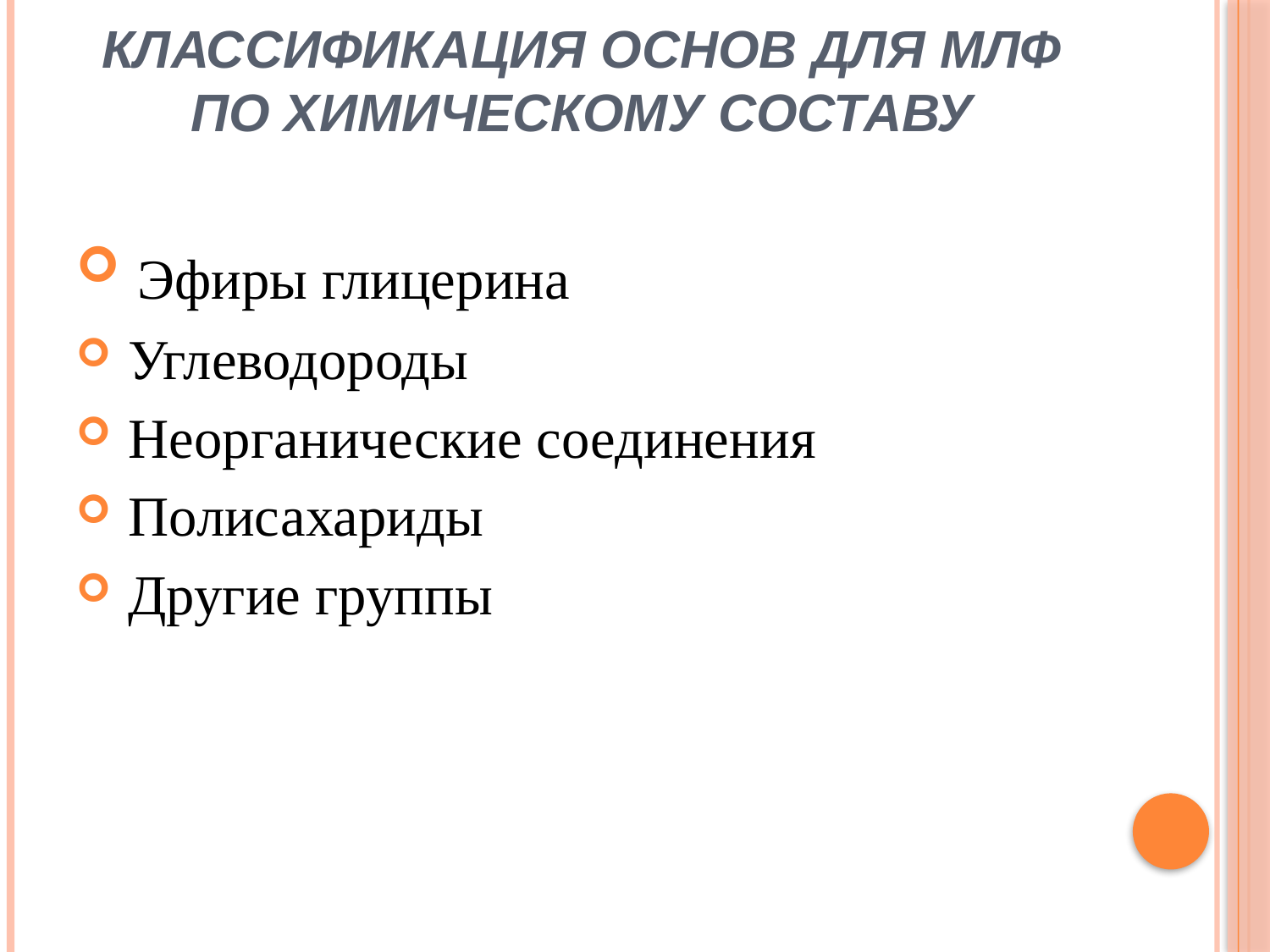

# Классификация основ для МЛФ по химическому составу
 Эфиры глицерина
 Углеводороды
 Неорганические соединения
 Полисахариды
 Другие группы